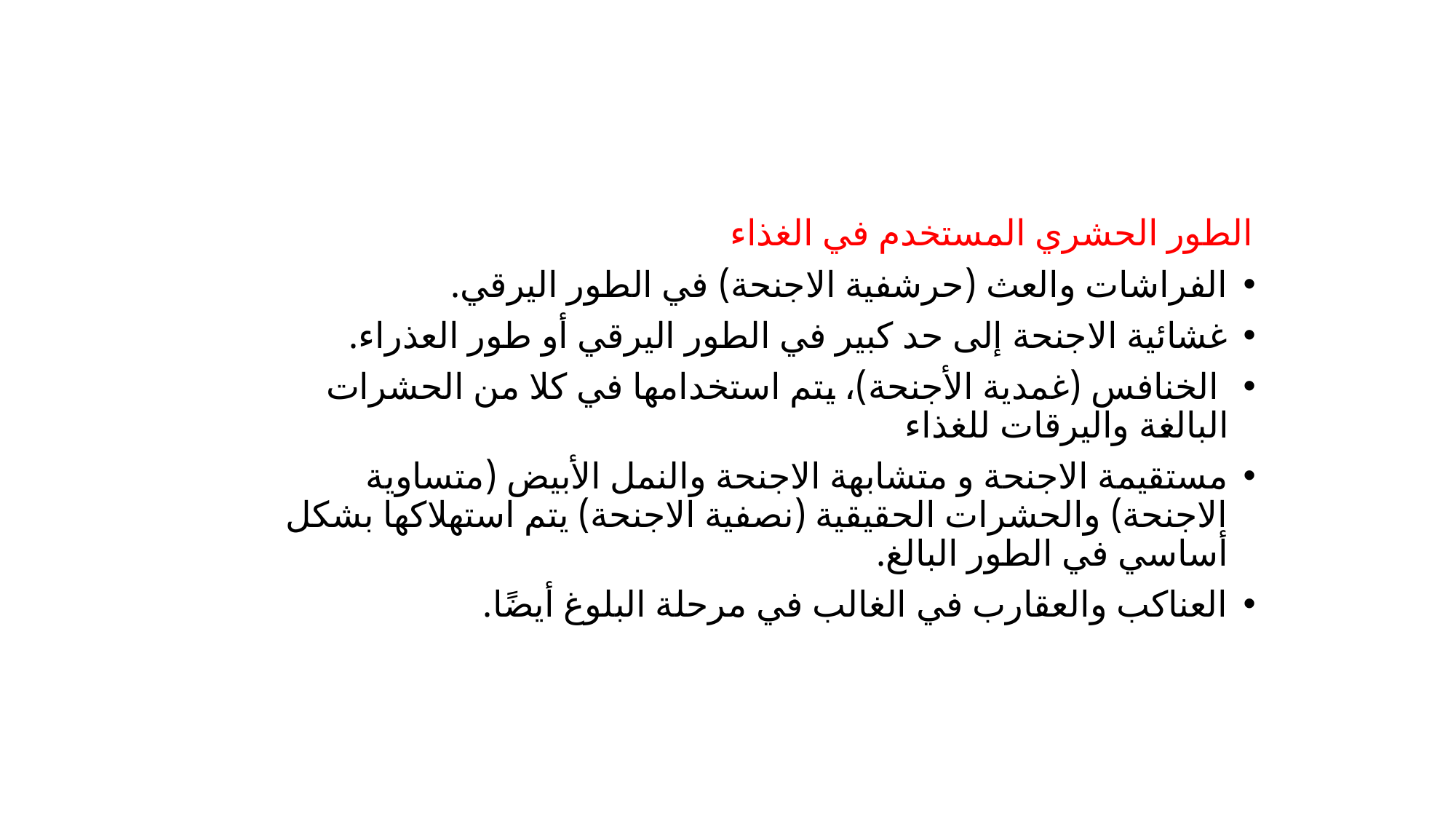

الطور الحشري المستخدم في الغذاء
الفراشات والعث (حرشفية الاجنحة) في الطور اليرقي.
غشائية الاجنحة إلى حد كبير في الطور اليرقي أو طور العذراء.
 الخنافس (غمدية الأجنحة)، يتم استخدامها في كلا من الحشرات البالغة واليرقات للغذاء
مستقيمة الاجنحة و متشابهة الاجنحة والنمل الأبيض (متساوية الاجنحة) والحشرات الحقيقية (نصفية الاجنحة) يتم استهلاكها بشكل أساسي في الطور البالغ.
العناكب والعقارب في الغالب في مرحلة البلوغ أيضًا.